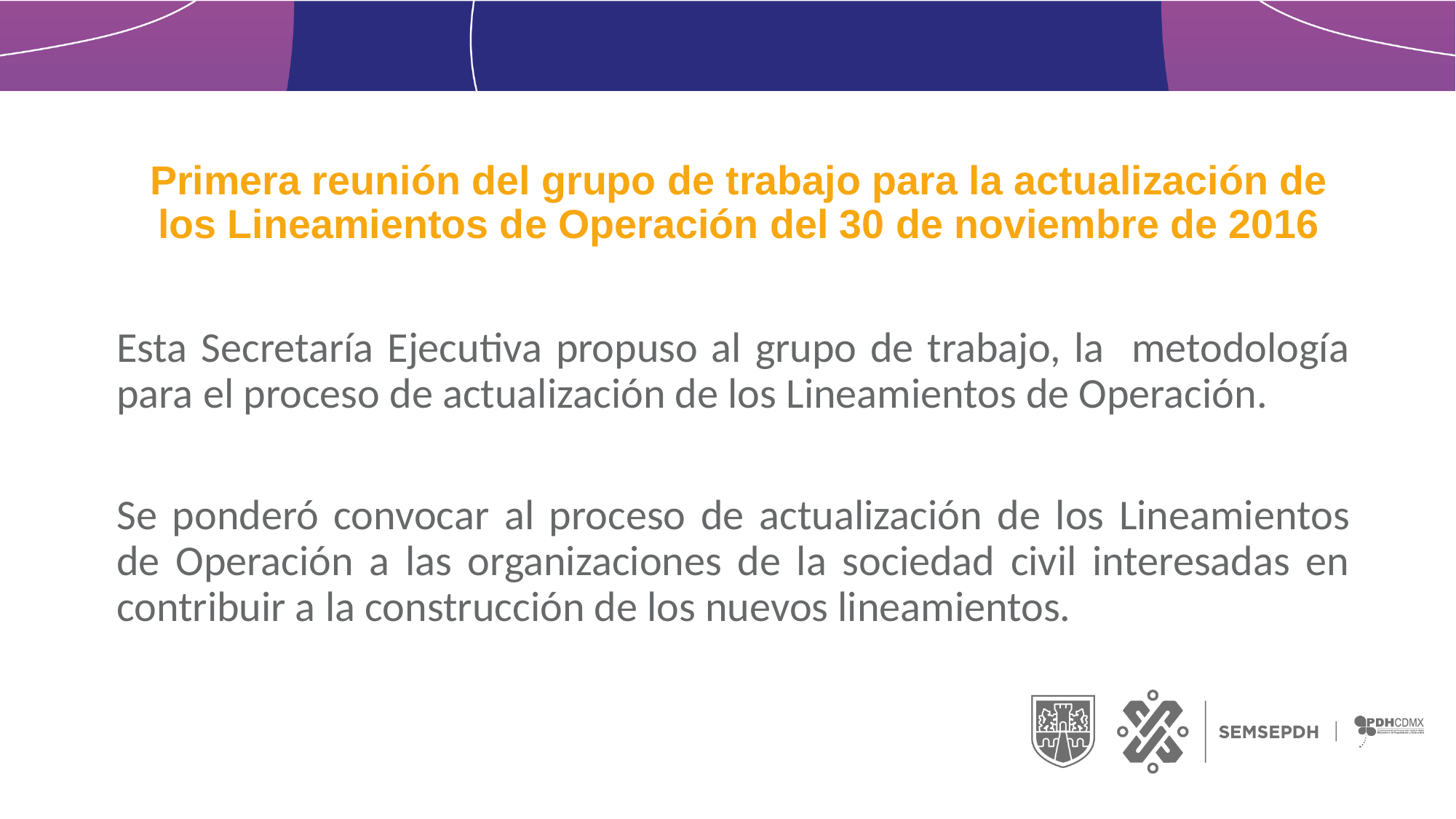

# Primera reunión del grupo de trabajo para la actualización de los Lineamientos de Operación del 30 de noviembre de 2016

Esta Secretaría Ejecutiva propuso al grupo de trabajo, la  metodología para el proceso de actualización de los Lineamientos de Operación.

Se ponderó convocar al proceso de actualización de los Lineamientos de Operación a las organizaciones de la sociedad civil interesadas en contribuir a la construcción de los nuevos lineamientos.